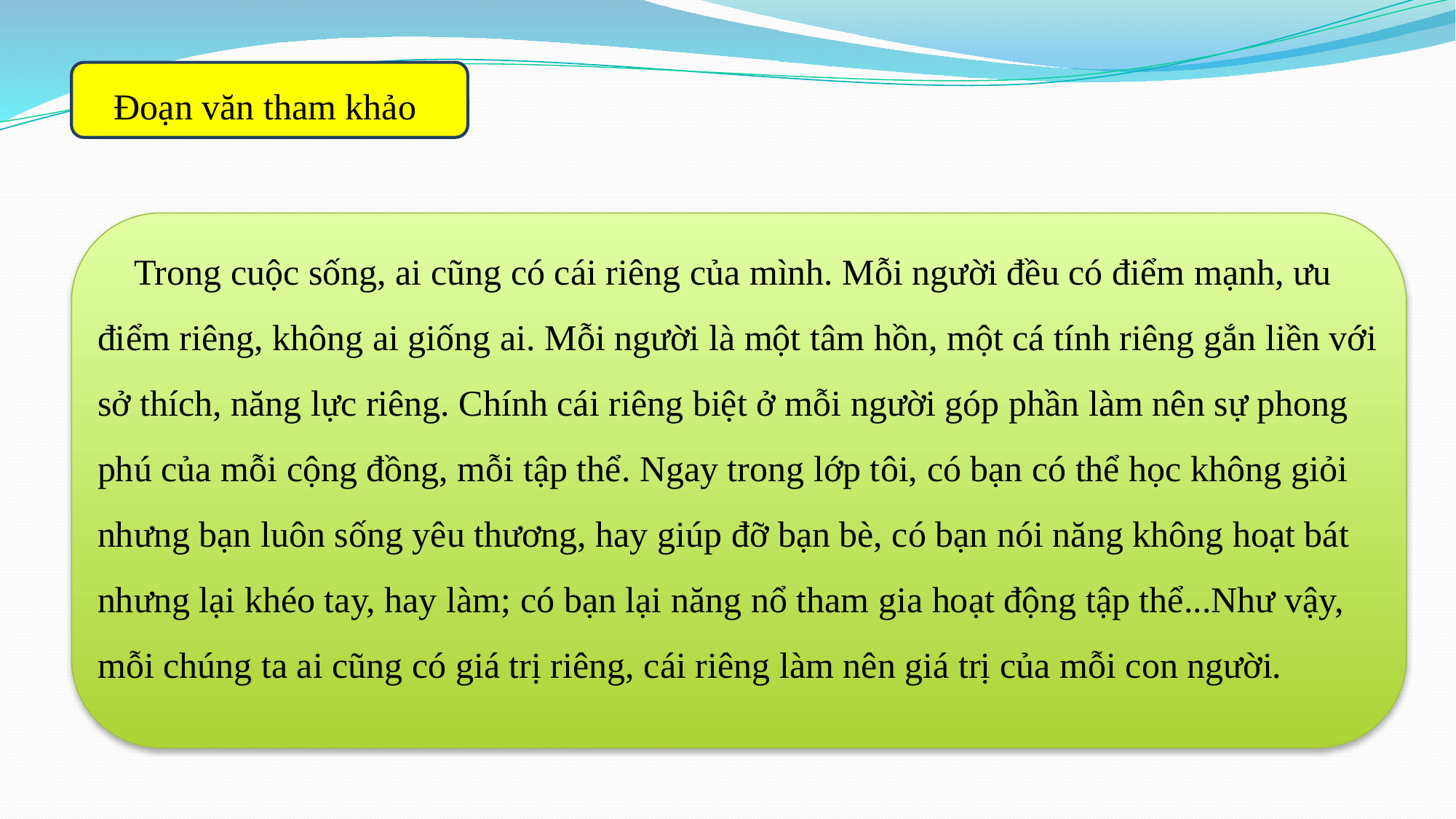

Đoạn văn tham khảo

    Trong cuộc sống, ai cũng có cái riêng của mình. Mỗi người đều có điểm mạnh, ưu điểm riêng, không ai giống ai. Mỗi người là một tâm hồn, một cá tính riêng gắn liền với sở thích, năng lực riêng. Chính cái riêng biệt ở mỗi người góp phần làm nên sự phong phú của mỗi cộng đồng, mỗi tập thể. Ngay trong lớp tôi, có bạn có thể học không giỏi nhưng bạn luôn sống yêu thương, hay giúp đỡ bạn bè, có bạn nói năng không hoạt bát nhưng lại khéo tay, hay làm; có bạn lại năng nổ tham gia hoạt động tập thể...Như vậy, mỗi chúng ta ai cũng có giá trị riêng, cái riêng làm nên giá trị của mỗi con người.